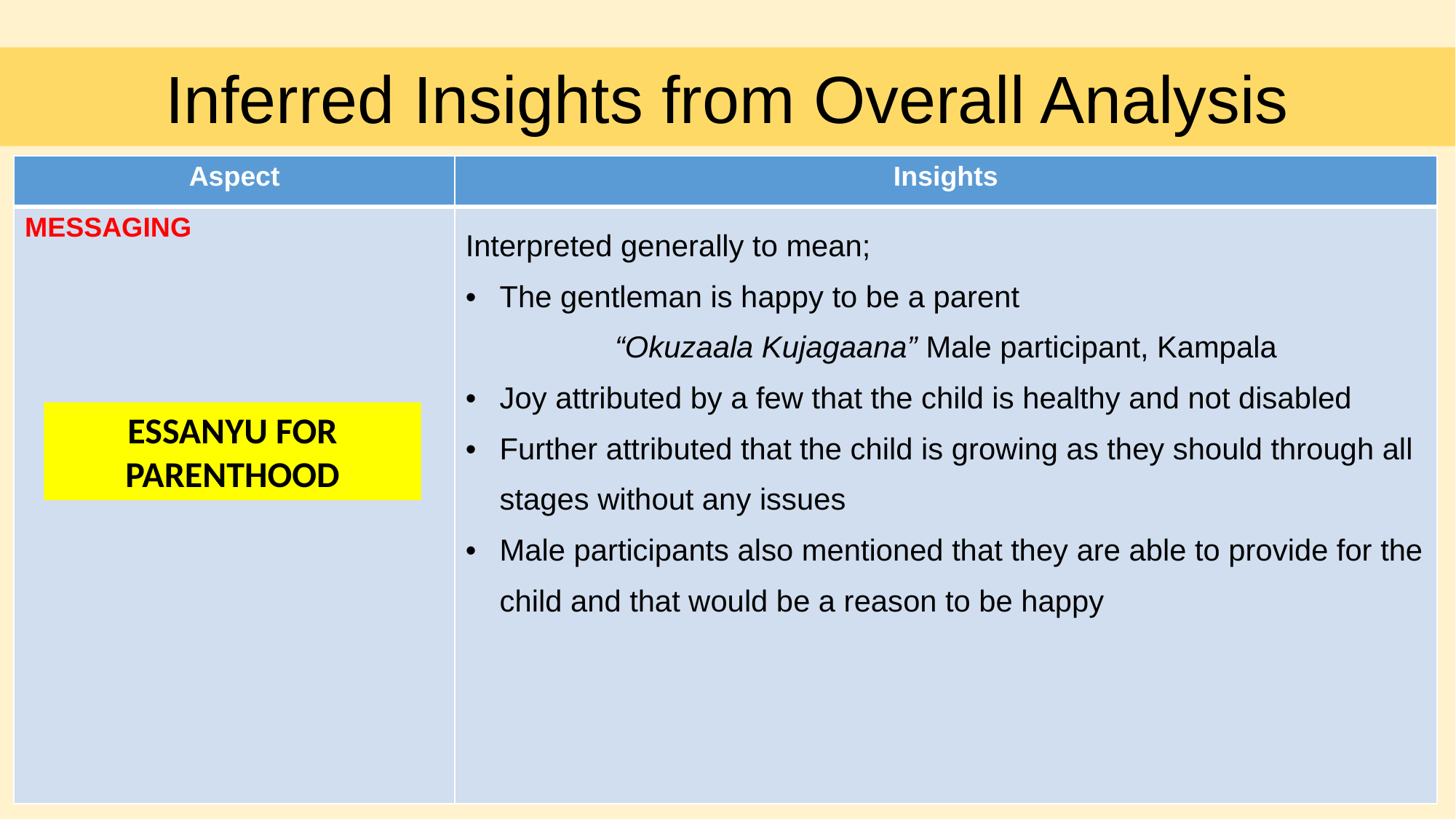

Inferred Insights from Overall Analysis
| Aspect | Insights |
| --- | --- |
| MESSAGING | Interpreted generally to mean; The gentleman is happy to be a parent “Okuzaala Kujagaana” Male participant, Kampala Joy attributed by a few that the child is healthy and not disabled Further attributed that the child is growing as they should through all stages without any issues Male participants also mentioned that they are able to provide for the child and that would be a reason to be happy |
ESSANYU FOR PARENTHOOD